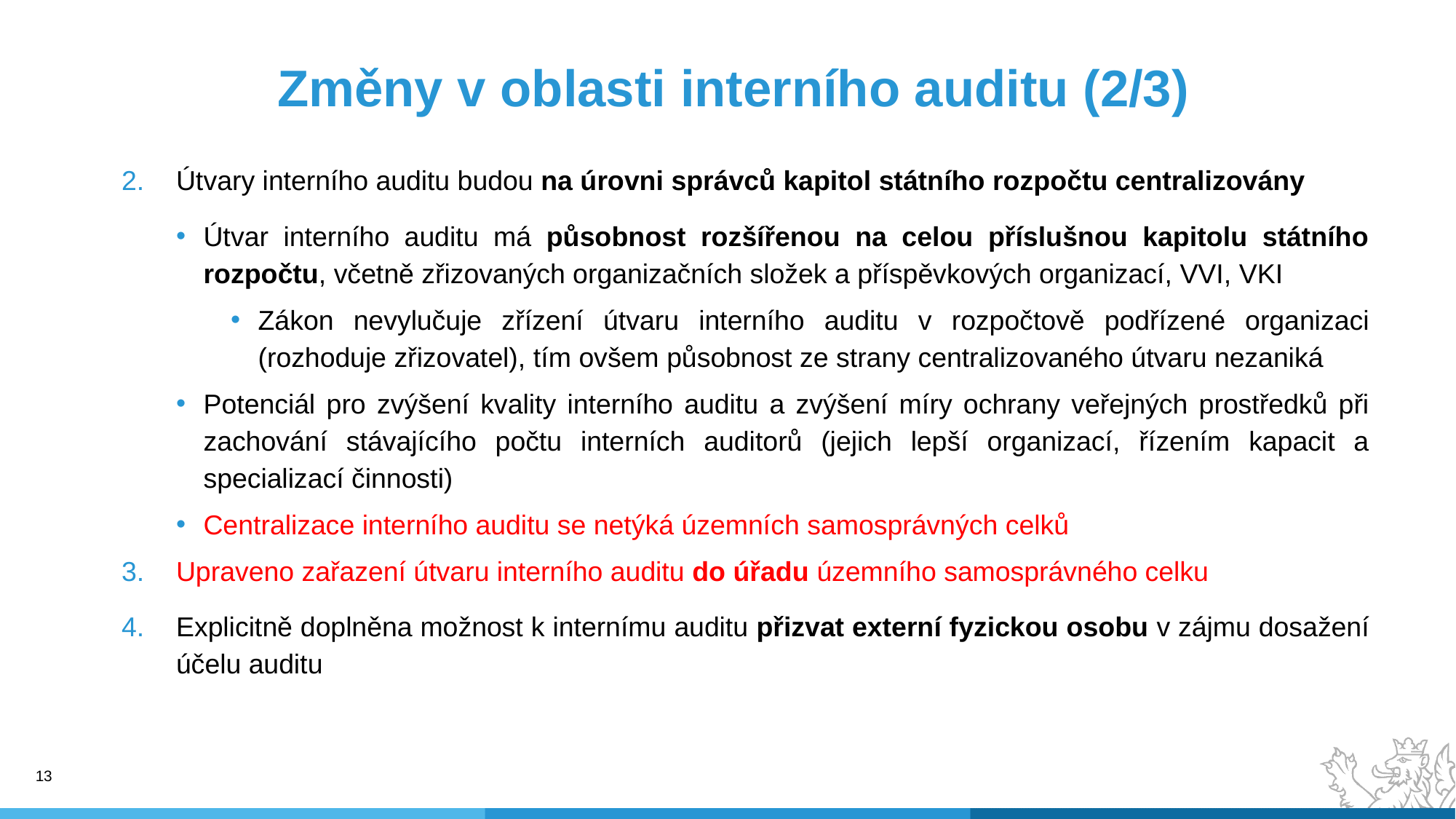

# Změny v oblasti interního auditu (2/3)
Útvary interního auditu budou na úrovni správců kapitol státního rozpočtu centralizovány
Útvar interního auditu má působnost rozšířenou na celou příslušnou kapitolu státního rozpočtu, včetně zřizovaných organizačních složek a příspěvkových organizací, VVI, VKI
Zákon nevylučuje zřízení útvaru interního auditu v rozpočtově podřízené organizaci (rozhoduje zřizovatel), tím ovšem působnost ze strany centralizovaného útvaru nezaniká
Potenciál pro zvýšení kvality interního auditu a zvýšení míry ochrany veřejných prostředků při zachování stávajícího počtu interních auditorů (jejich lepší organizací, řízením kapacit a specializací činnosti)
Centralizace interního auditu se netýká územních samosprávných celků
Upraveno zařazení útvaru interního auditu do úřadu územního samosprávného celku
Explicitně doplněna možnost k internímu auditu přizvat externí fyzickou osobu v zájmu dosažení účelu auditu
13